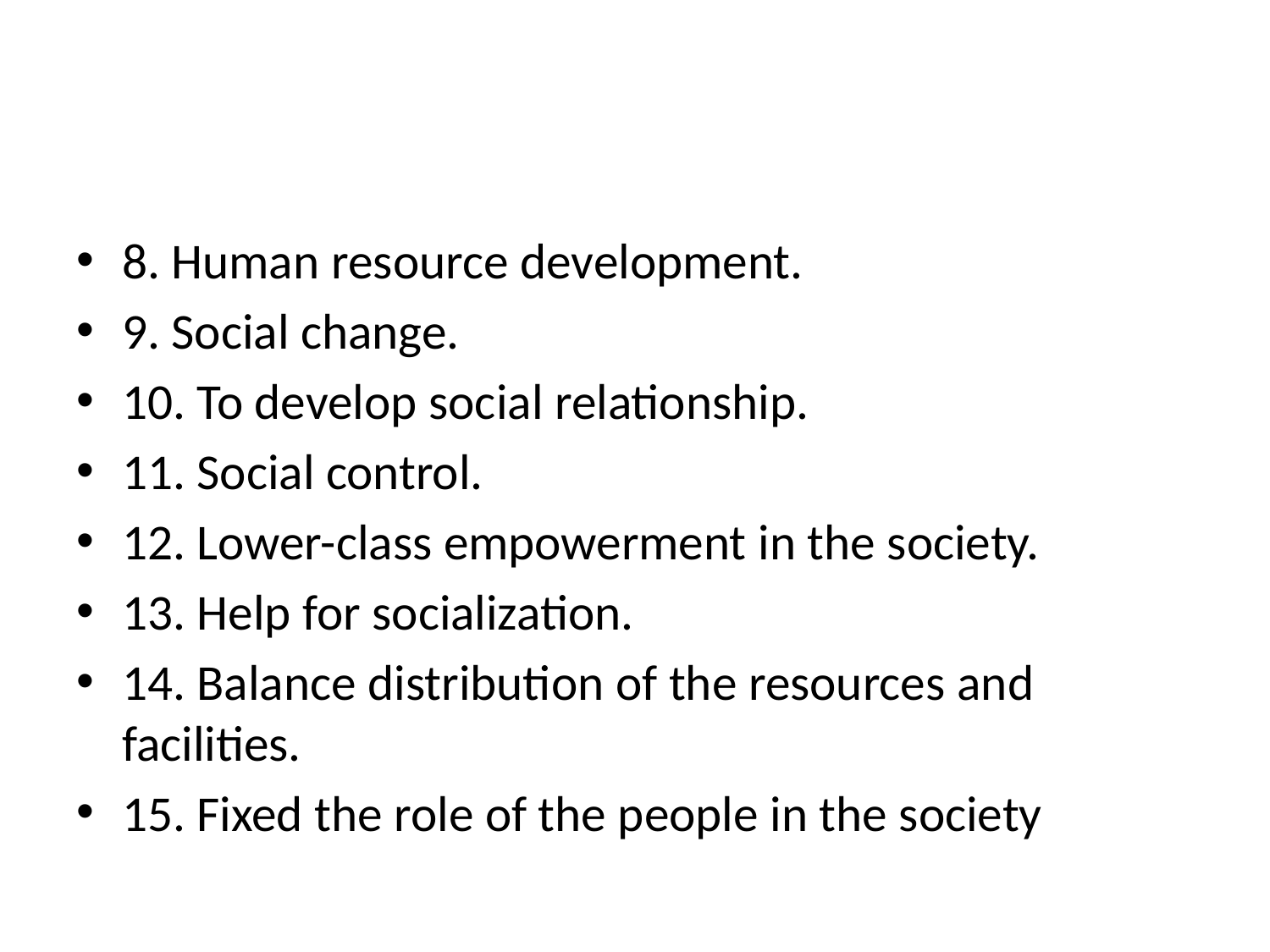

#
8. Human resource development.
9. Social change.
10. To develop social relationship.
11. Social control.
12. Lower-class empowerment in the society.
13. Help for socialization.
14. Balance distribution of the resources and facilities.
15. Fixed the role of the people in the society